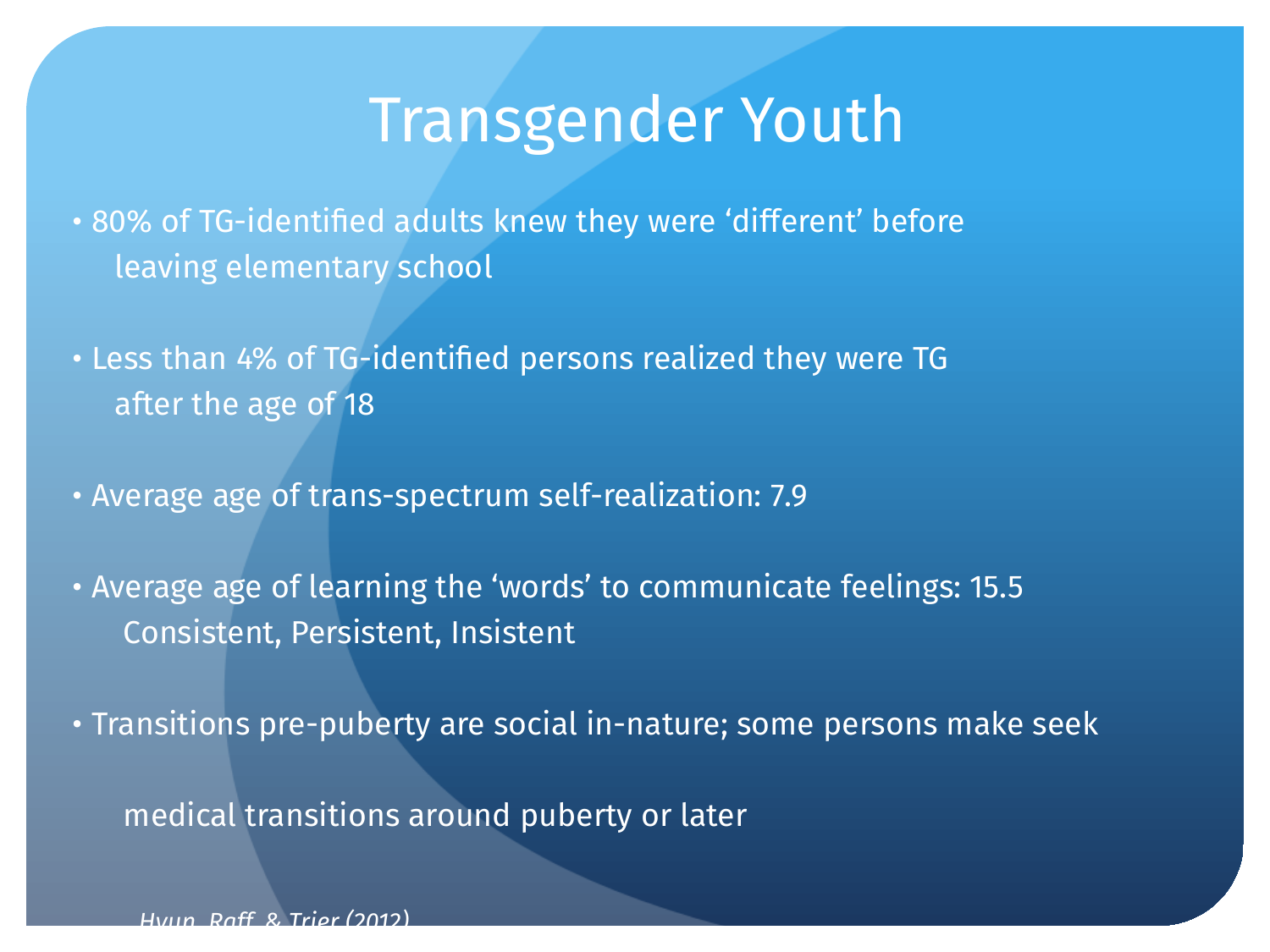

# Transgender Youth
• 80% of TG-identified adults knew they were ‘different’ before
     leaving elementary school

• Less than 4% of TG-identified persons realized they were TG
     after the age of 18

• Average age of trans-spectrum self-realization: 7.9

• Average age of learning the ‘words’ to communicate feelings: 15.5
      Consistent, Persistent, Insistent

• Transitions pre-puberty are social in-nature; some persons make seek
      medical transitions around puberty or later

        Hyun, Raff, & Trier (2012)